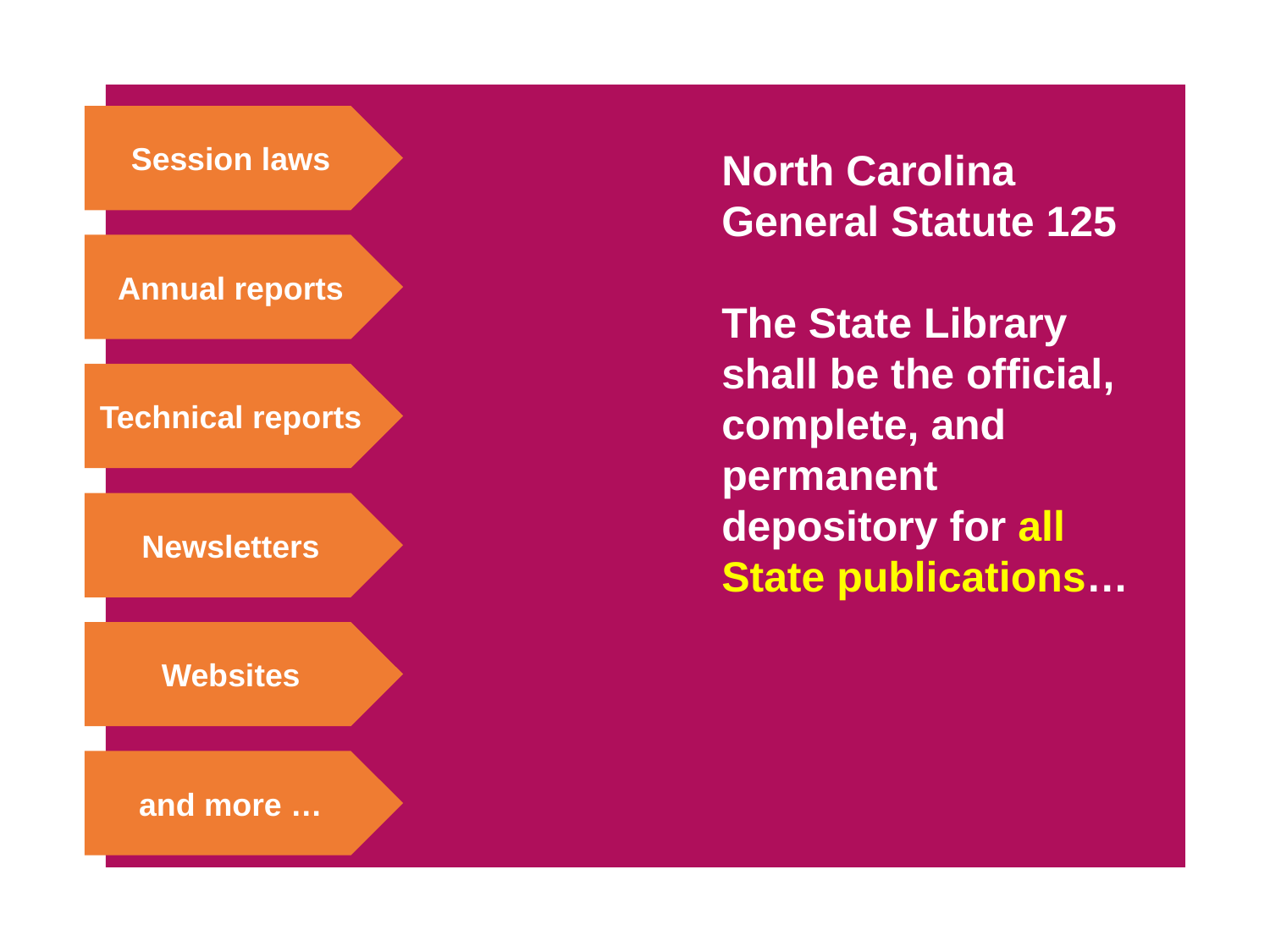

Session laws
North Carolina General Statute 125

The State Library shall be the official, complete, and permanent depository for all State publications…
Annual reports
Technical reports
Newsletters
Websites
and more …